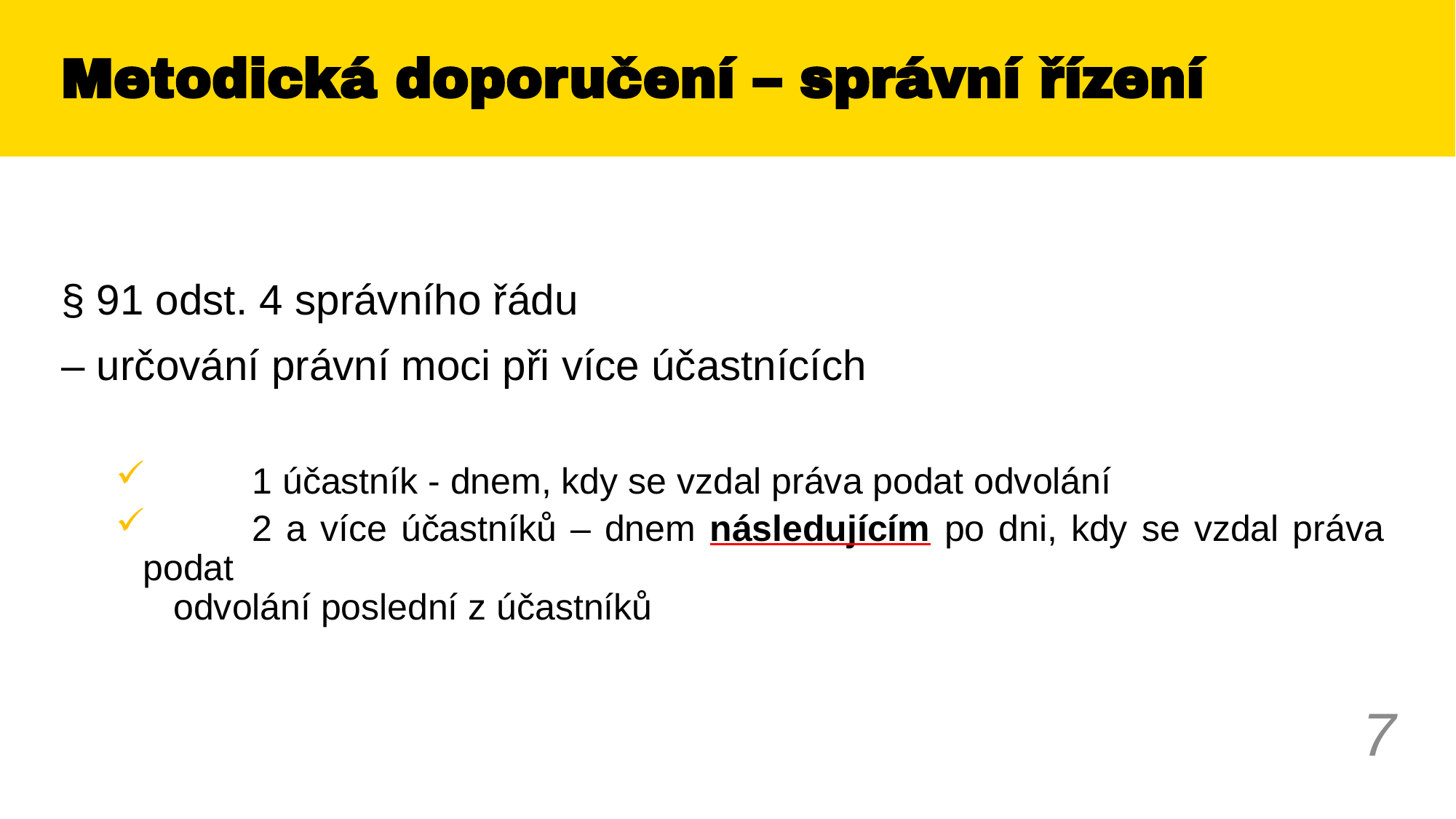

# Metodická doporučení – správní řízení

§ 91 odst. 4 správního řádu
– určování právní moci při více účastnících

	1 účastník - dnem, kdy se vzdal práva podat odvolání
	2 a více účastníků – dnem následujícím po dni, kdy se vzdal práva podat
   odvolání poslední z účastníků
7